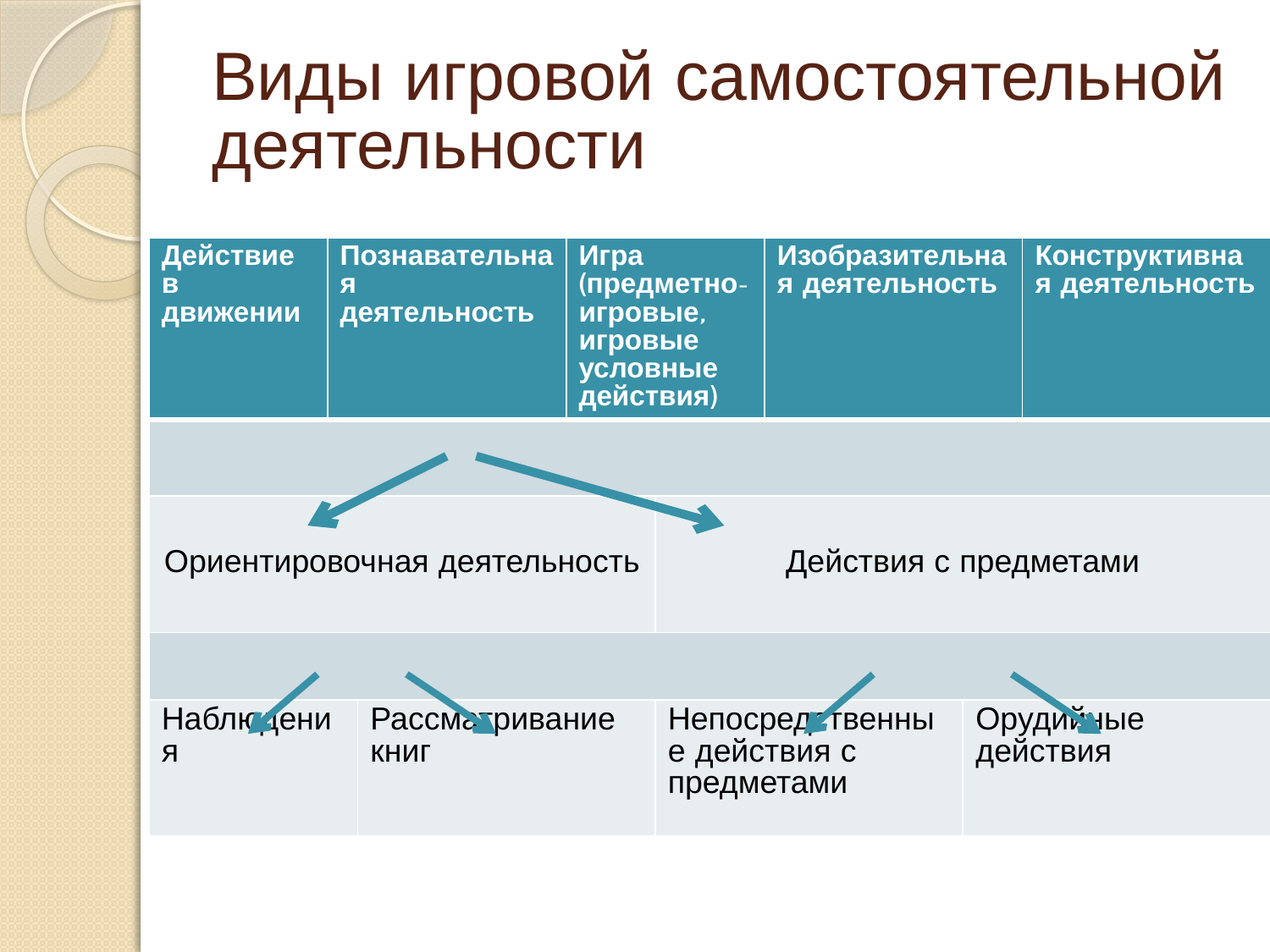

# Виды игровой самостоятельной деятельности
| Действие в движении | Познавательная деятельность |  | Игра (предметно-игровые, игровые условные действия) |  | Изобразительная деятельность |  | Конструктивная деятельность |
| --- | --- | --- | --- | --- | --- | --- | --- |
|  |  |  |  |  |  |  |  |
| Ориентировочная деятельность |  |  |  | Действия с предметами |  |  |  |
|  |  |  |  |  |  |  |  |
| Наблюдения |  | Рассматривание книг |  | Непосредственные действия с предметами |  | Орудийные действия |  |